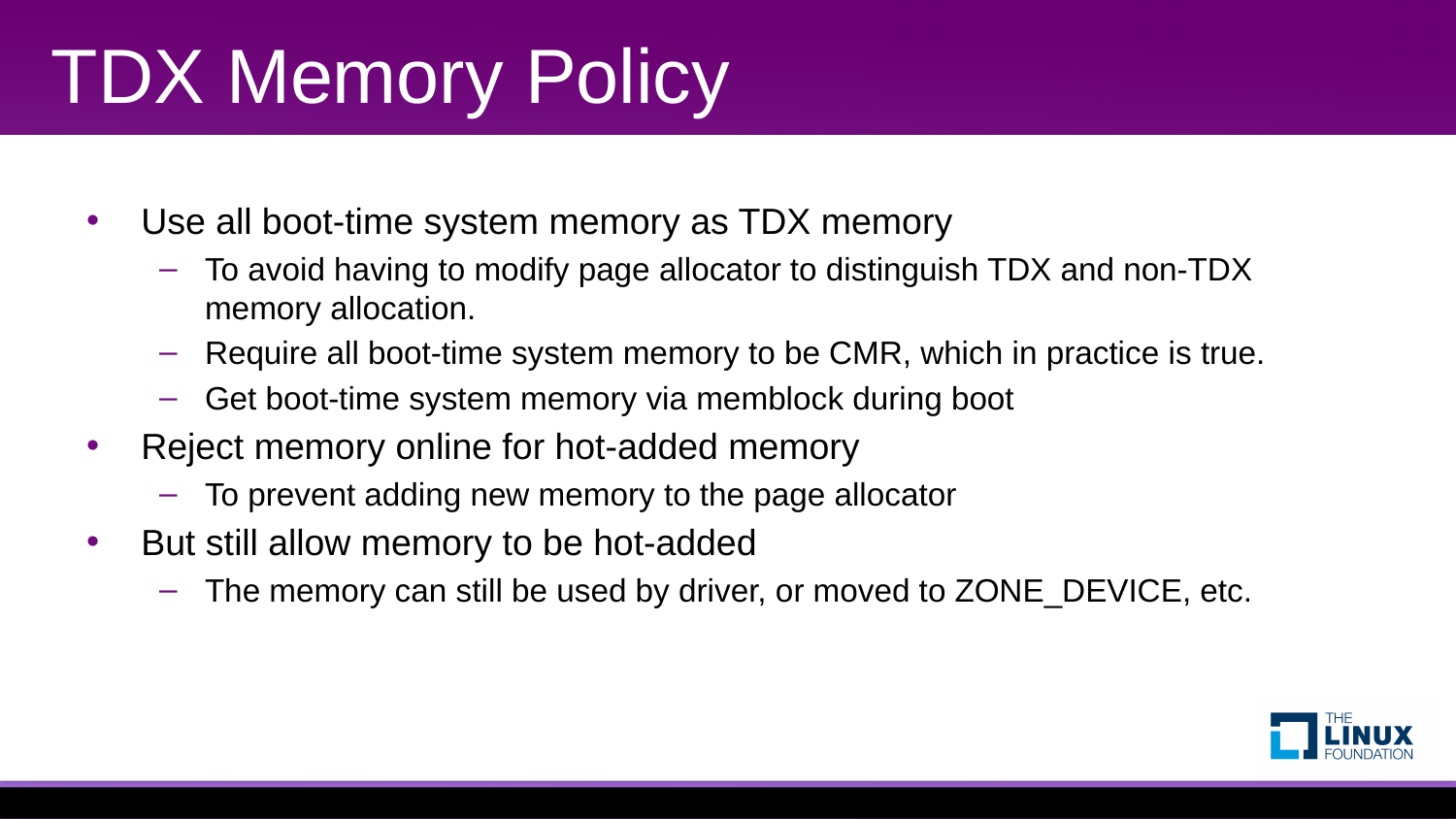

# TDX Memory Policy
Use all boot-time system memory as TDX memory
To avoid having to modify page allocator to distinguish TDX and non-TDX memory allocation.
Require all boot-time system memory to be CMR, which in practice is true.
Get boot-time system memory via memblock during boot
Reject memory online for hot-added memory
To prevent adding new memory to the page allocator
But still allow memory to be hot-added
The memory can still be used by driver, or moved to ZONE_DEVICE, etc.